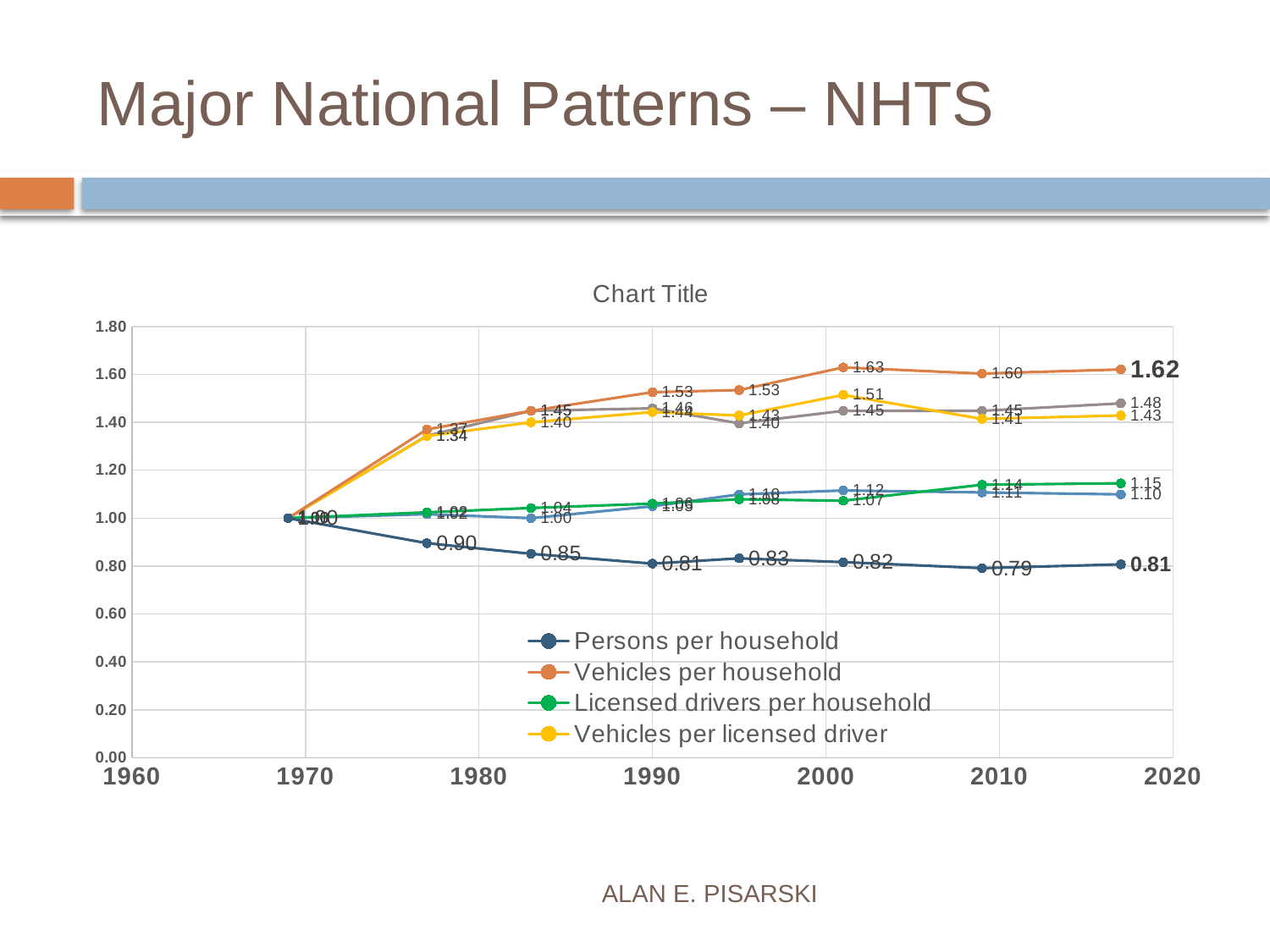

# Major National Patterns – NHTS

### Chart:

| Category | Persons per household | Vehicles per household | Licensed drivers per household | Vehicles per licensed driver | Workers per household | Vehicles per Worker |
|---|---|---|---|---|---|---|
ALAN E. PISARSKI